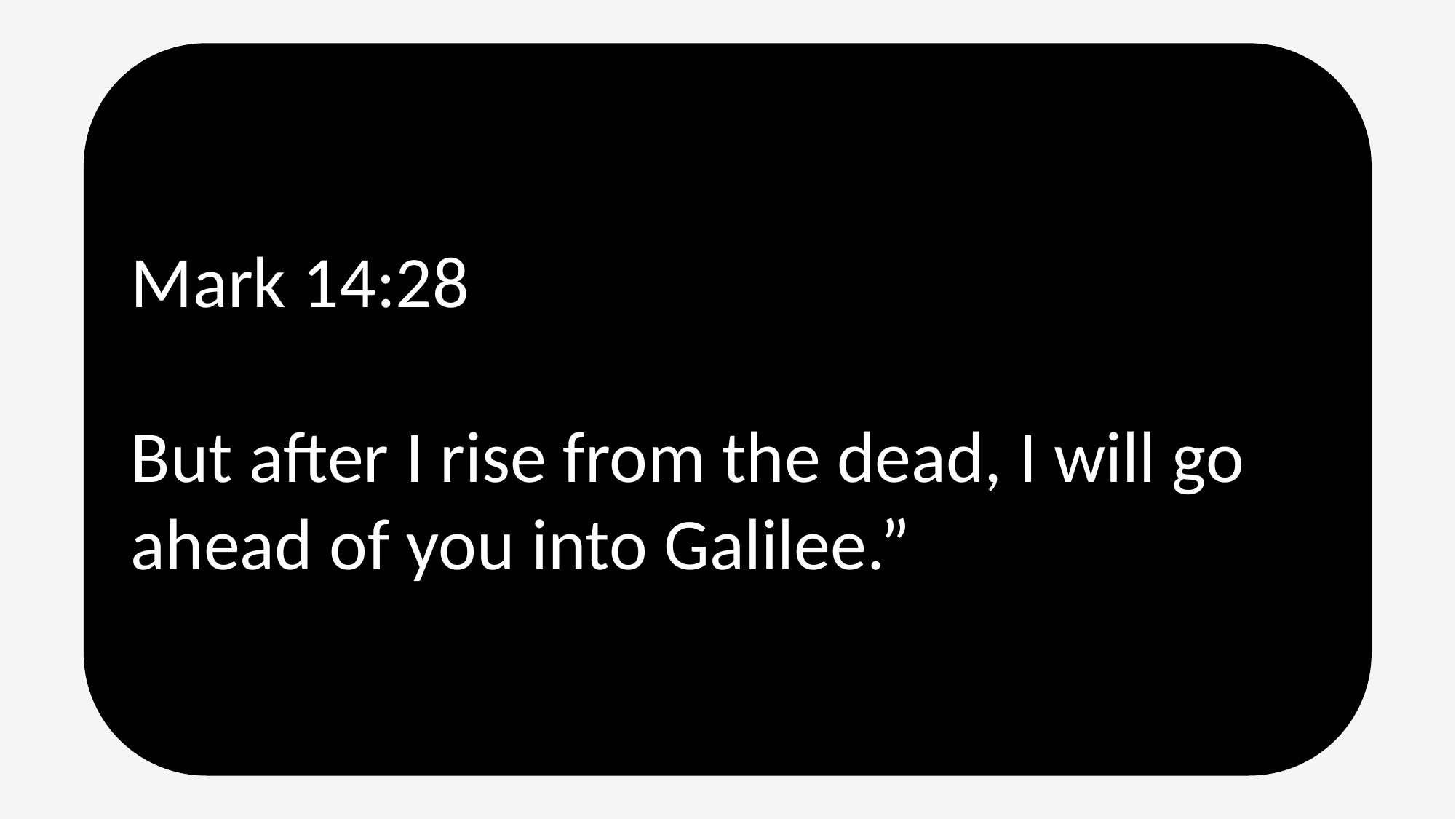

Mark 14:28

But after I rise from the dead, I will go ahead of you into Galilee.”